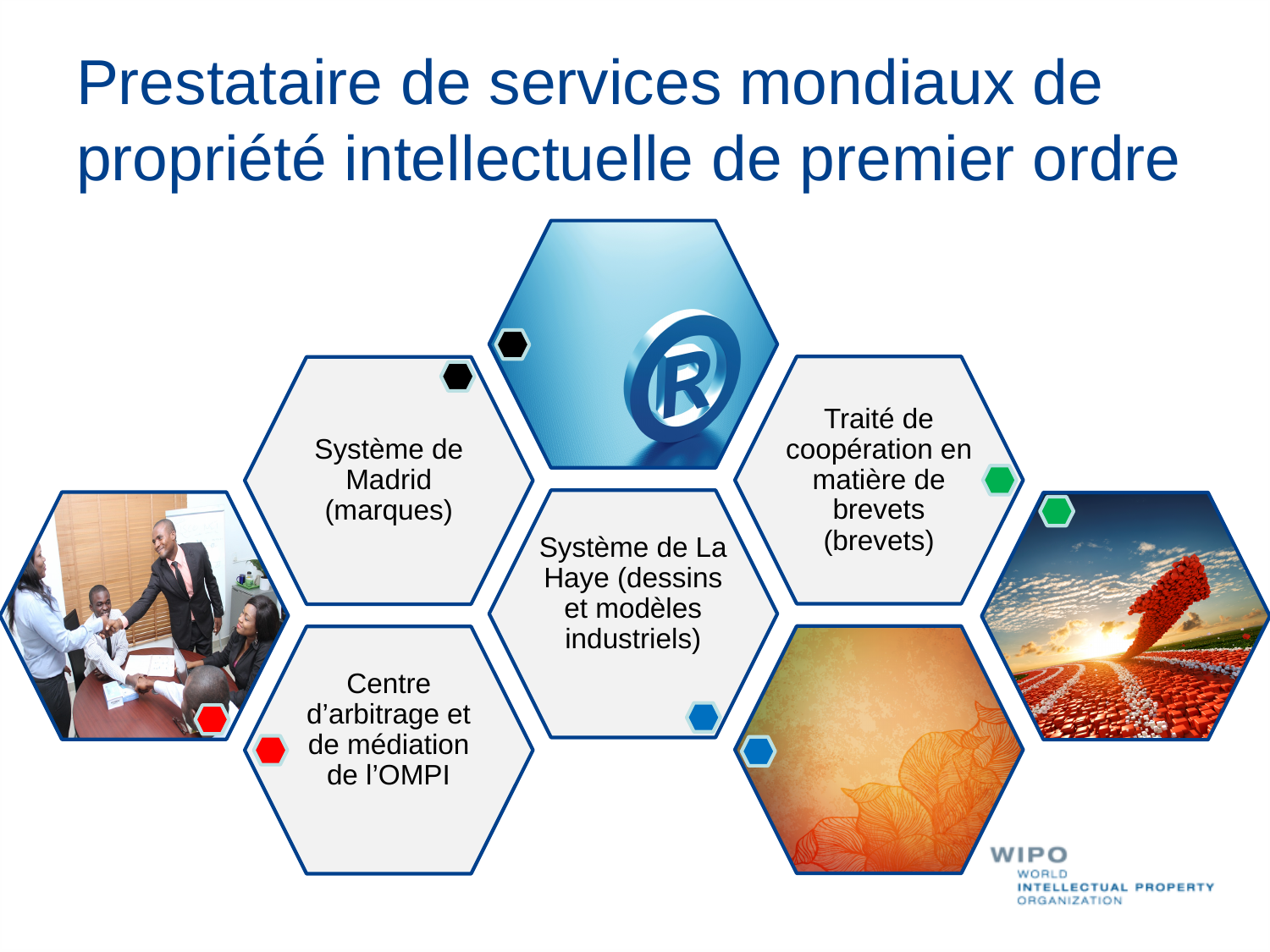

# Prestataire de services mondiaux de propriété intellectuelle de premier ordre
Centre d’arbitrage et de médiation de l’OMPI

Système de La Haye (dessins et modèles industriels)

Système de Madrid (marques)
Traité de coopération en matière de brevets (brevets)